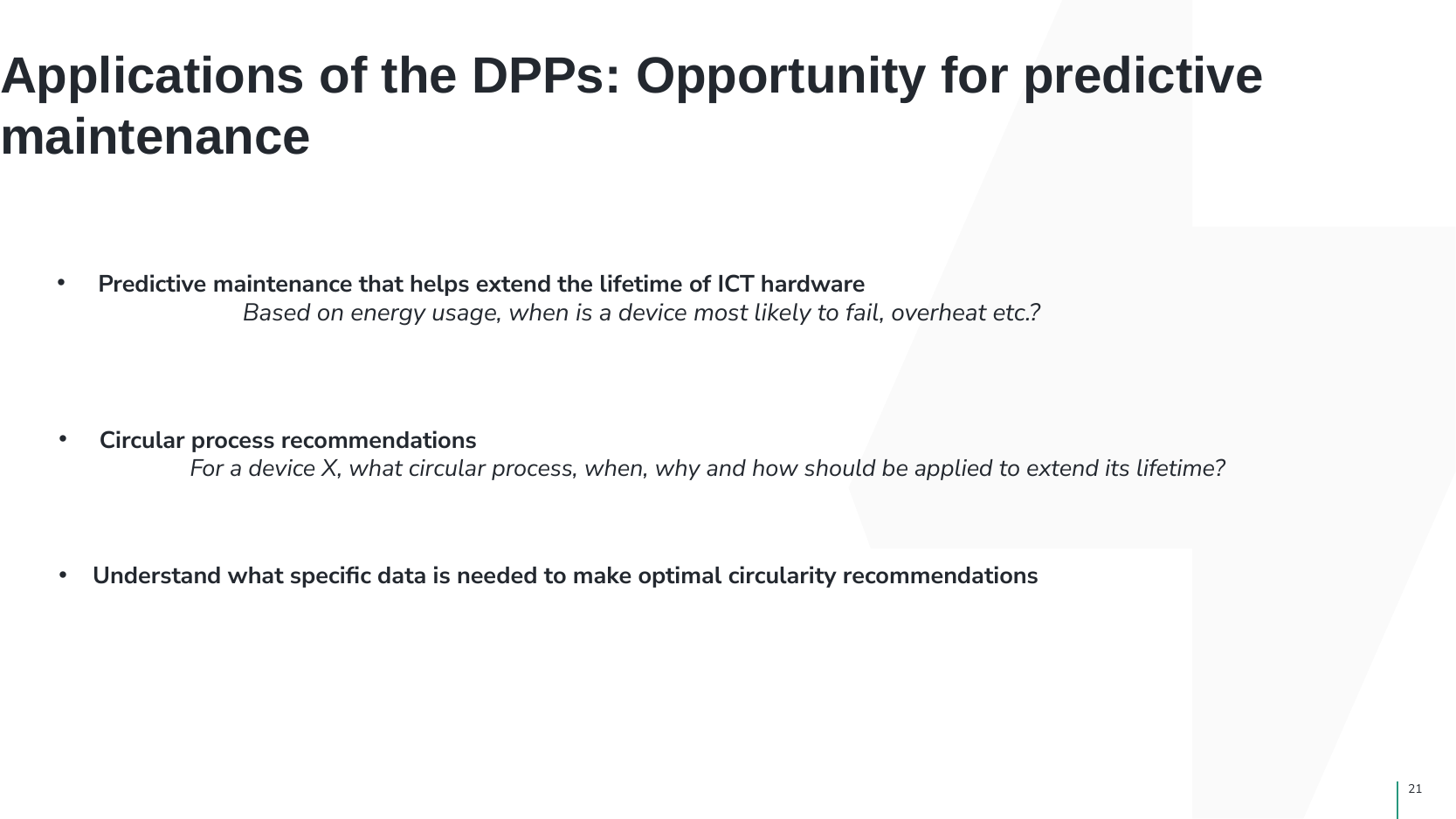

Applications of the DPPs: Opportunity for predictive maintenance
Predictive maintenance that helps extend the lifetime of ICT hardware
	Based on energy usage, when is a device most likely to fail, overheat etc.?
Circular process recommendations
	For a device X, what circular process, when, why and how should be applied to extend its lifetime?
Understand what specific data is needed to make optimal circularity recommendations